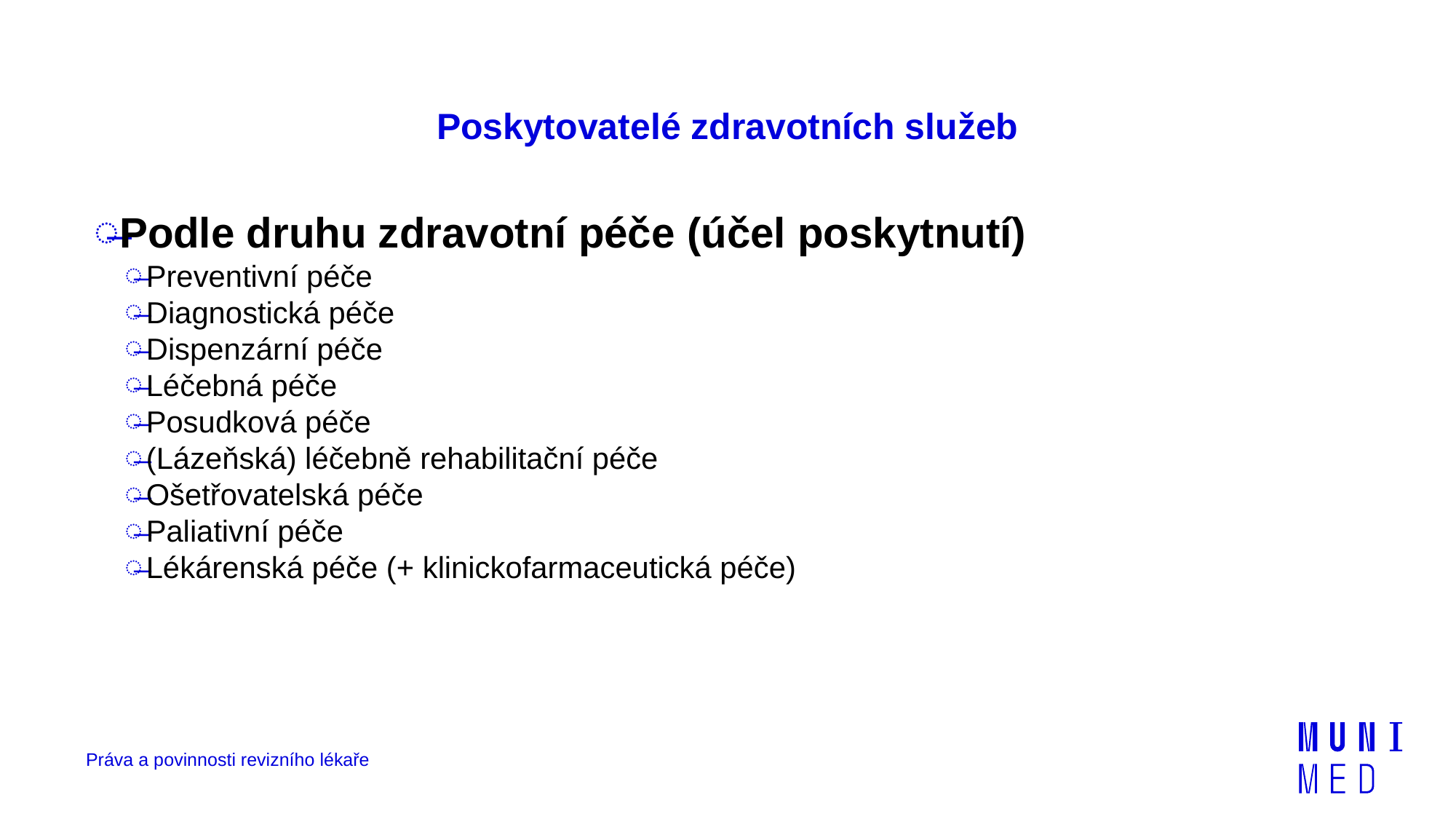

# Poskytovatelé zdravotních služeb
Podle druhu zdravotní péče (účel poskytnutí)
Preventivní péče
Diagnostická péče
Dispenzární péče
Léčebná péče
Posudková péče
(Lázeňská) léčebně rehabilitační péče
Ošetřovatelská péče
Paliativní péče
Lékárenská péče (+ klinickofarmaceutická péče)

Práva a povinnosti revizního lékaře